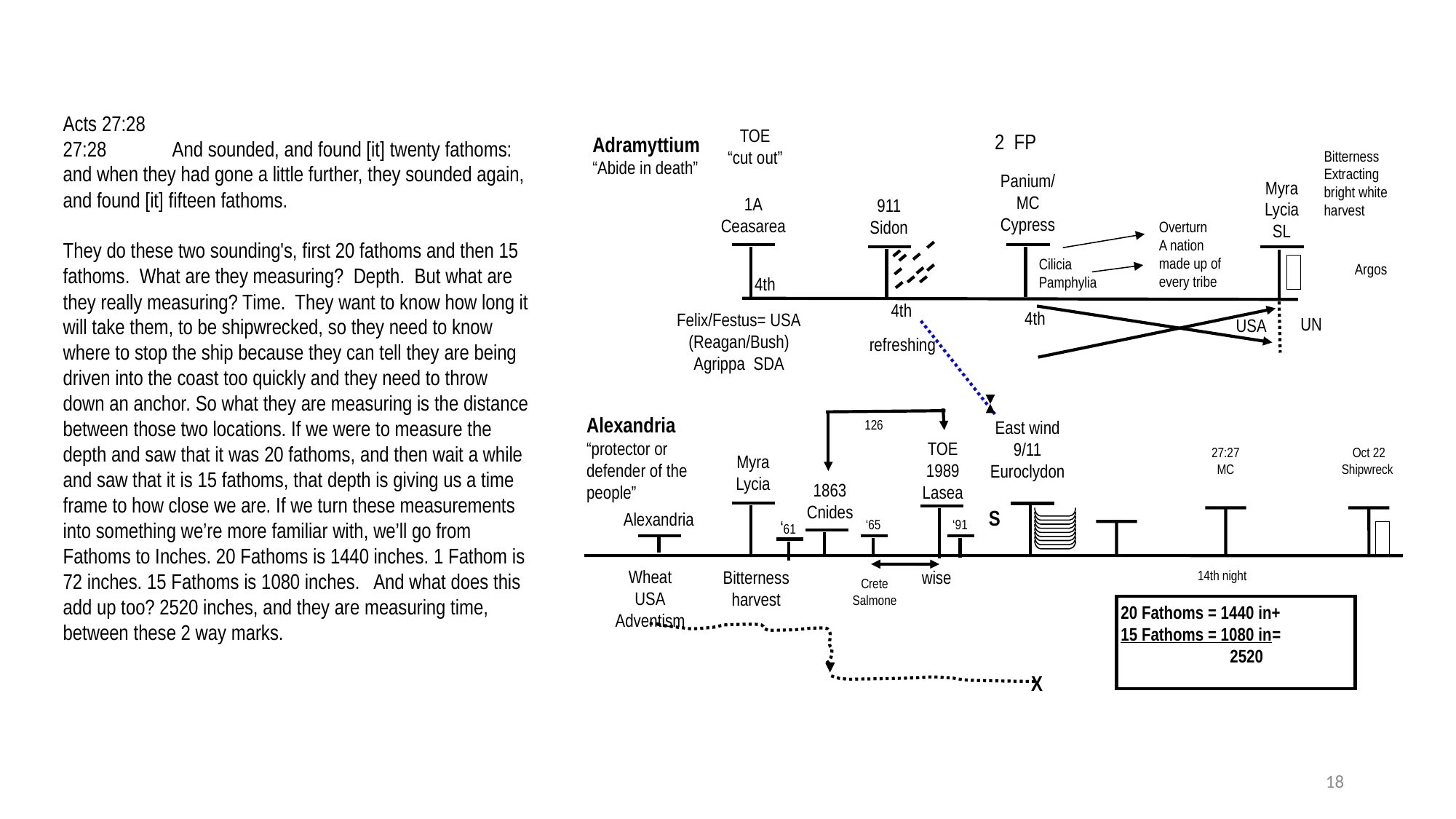

Acts 27:28
27:28	And sounded, and found [it] twenty fathoms: and when they had gone a little further, they sounded again, and found [it] fifteen fathoms.

They do these two sounding's, first 20 fathoms and then 15 fathoms.  What are they measuring?  Depth.  But what are they really measuring? Time.  They want to know how long it will take them, to be shipwrecked, so they need to know where to stop the ship because they can tell they are being driven into the coast too quickly and they need to throw down an anchor. So what they are measuring is the distance between those two locations. If we were to measure the depth and saw that it was 20 fathoms, and then wait a while and saw that it is 15 fathoms, that depth is giving us a time frame to how close we are. If we turn these measurements into something we’re more familiar with, we’ll go from Fathoms to Inches. 20 Fathoms is 1440 inches. 1 Fathom is 72 inches. 15 Fathoms is 1080 inches.   And what does this add up too? 2520 inches, and they are measuring time, between these 2 way marks.

TOE
“cut out”
2  FP
Adramyttium
“Abide in death”
Bitterness
Extracting
bright white
harvest
Panium/
MC
Cypress
Myra
Lycia
SL
1A
Ceasarea
911
Sidon
Overturn
A nation made up of every tribe

Cilicia
Pamphylia

Argos

4th
4th
4th
Felix/Festus= USA
(Reagan/Bush)
Agrippa  SDA
UN
USA
refreshing

Alexandria
“protector or
defender of the people”
126
East wind
9/11
Euroclydon
TOE
1989
Lasea
27:27
MC
Oct 22
Shipwreck
Myra
Lycia
1863
Cnides
S
Alexandria

‘61
‘65
‘91

Wheat
USA
Adventism
Bitterness
harvest
wise
14th night

Crete
Salmone
20 Fathoms = 1440 in+
15 Fathoms = 1080 in=
	2520

X

18